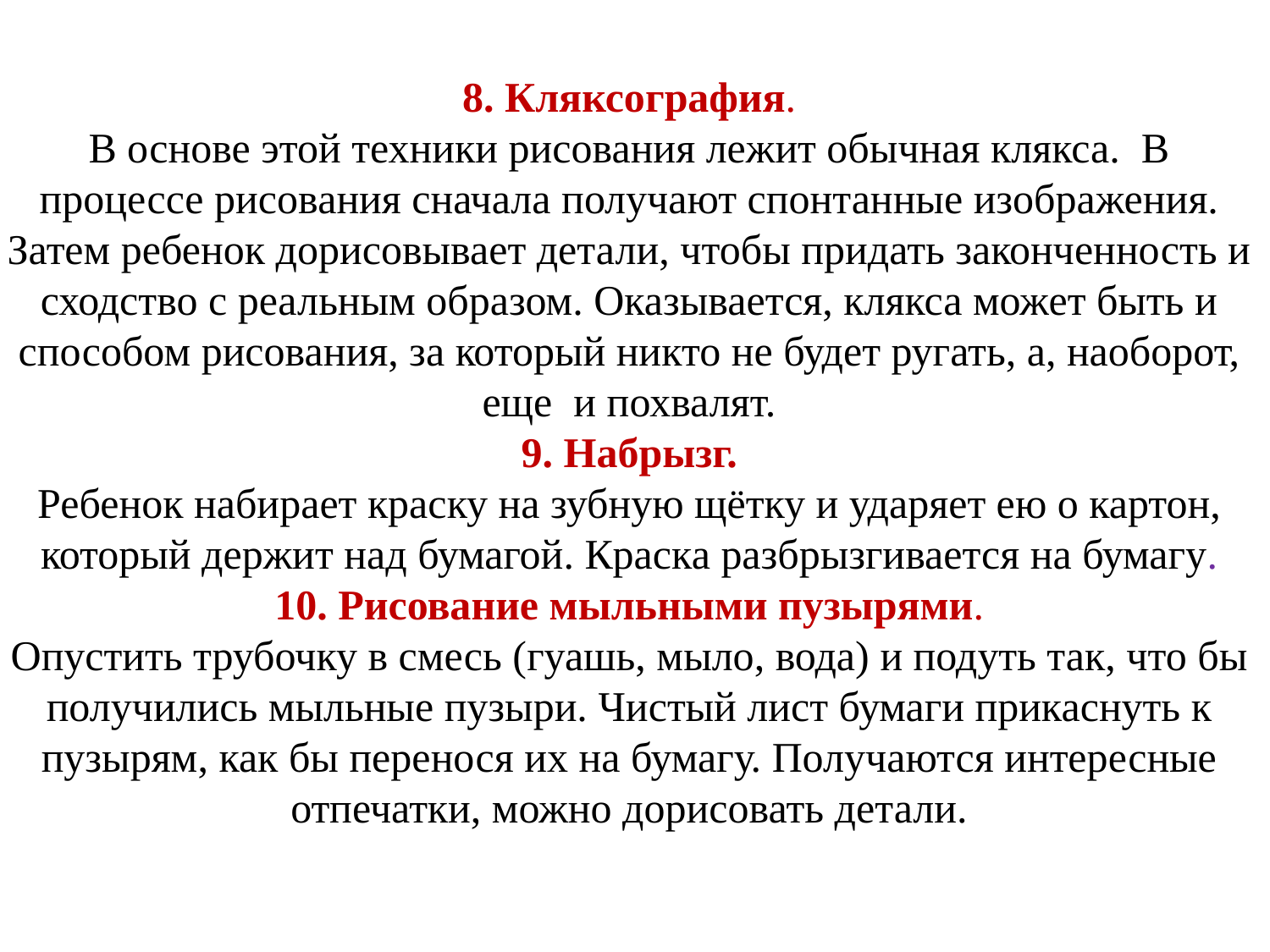

8. Кляксография.
В основе этой техники рисования лежит обычная клякса.  В процессе рисования сначала получают спонтанные изображения. Затем ребенок дорисовывает детали, чтобы придать законченность и сходство с реальным образом. Оказывается, клякса может быть и способом рисования, за который никто не будет ругать, а, наоборот, еще  и похвалят.
9. Набрызг.
Ребенок набирает краску на зубную щётку и ударяет ею о картон, который держит над бумагой. Краска разбрызгивается на бумагу.
10. Рисование мыльными пузырями.
Опустить трубочку в смесь (гуашь, мыло, вода) и подуть так, что бы получились мыльные пузыри. Чистый лист бумаги прикаснуть к пузырям, как бы перенося их на бумагу. Получаются интересные отпечатки, можно дорисовать детали.